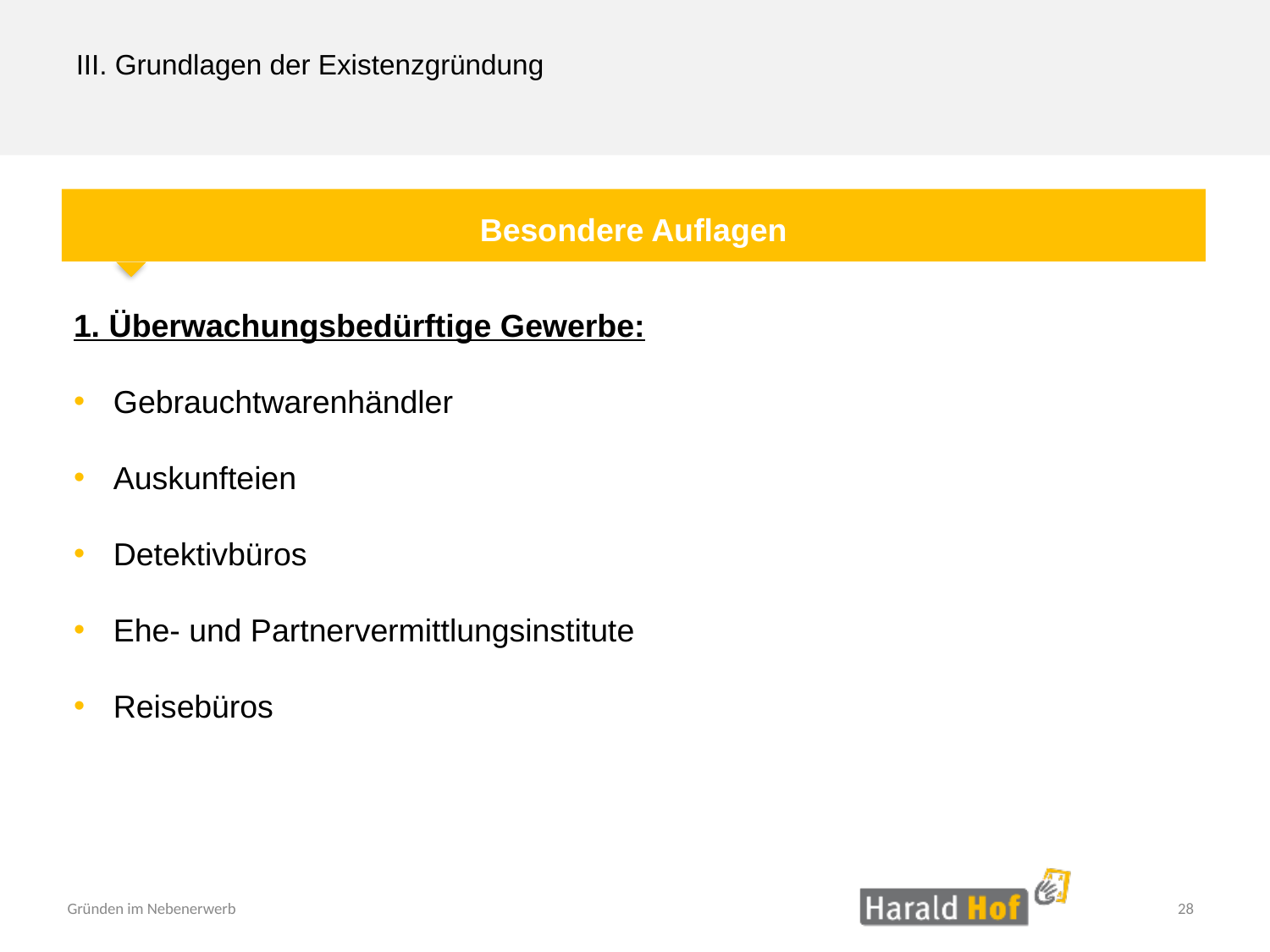

III. Grundlagen der Existenzgründung
Besondere Auflagen

1. Überwachungsbedürftige Gewerbe:
Gebrauchtwarenhändler

Auskunfteien

Detektivbüros

Ehe- und Partnervermittlungsinstitute

Reisebüros
28
Gründen im Nebenerwerb